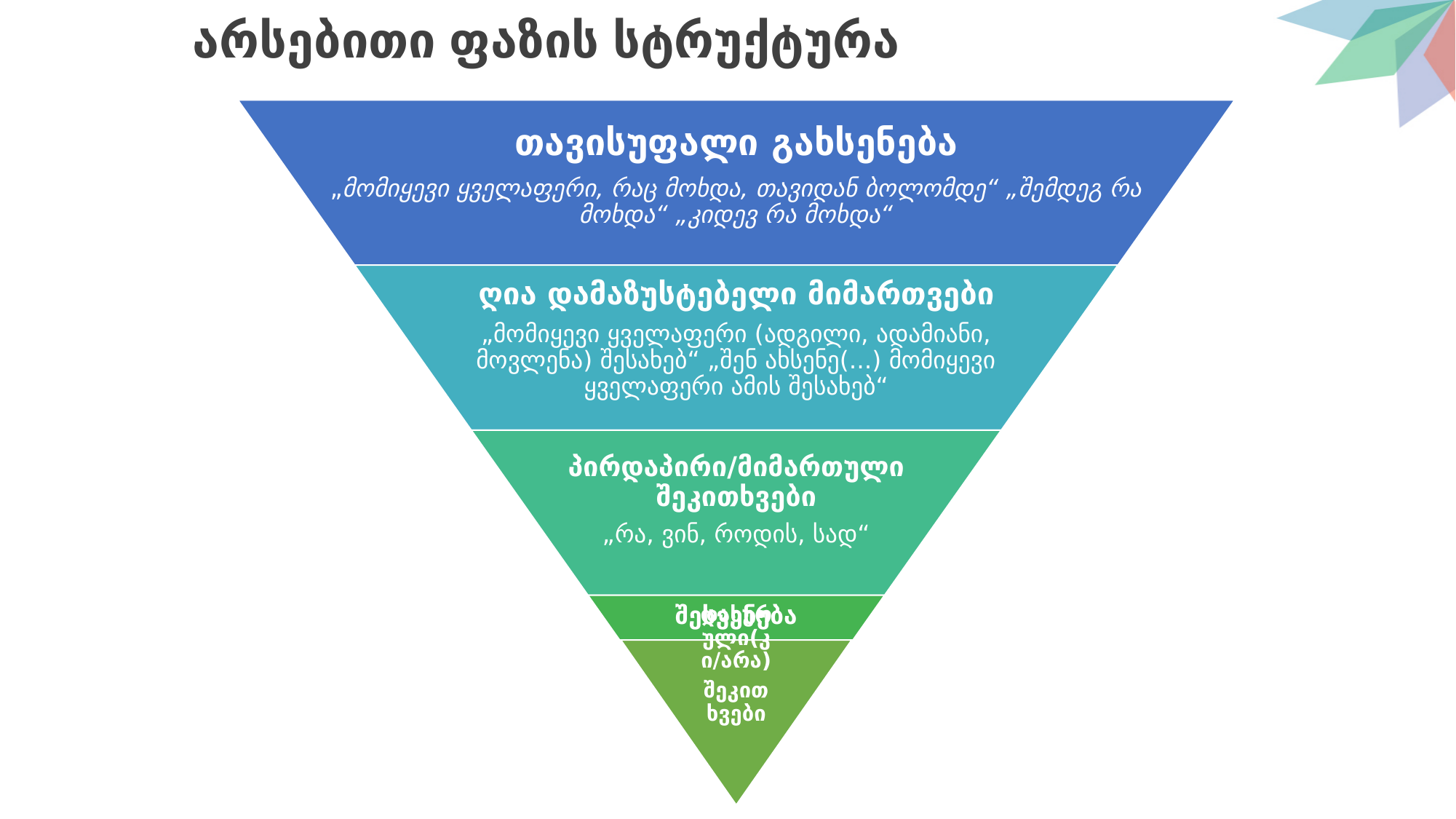

# არსებითი ფაზის სტრუქტურა
თავისუფალი გახსენება
„მომიყევი ყველაფერი, რაც მოხდა, თავიდან ბოლომდე“ „შემდეგ რა მოხდა“ „კიდევ რა მოხდა“
ღია დამაზუსტებელი მიმართვები
„მომიყევი ყველაფერი (ადგილი, ადამიანი, მოვლენა) შესახებ“ „შენ ახსენე(...) მომიყევი ყველაფერი ამის შესახებ“
პირდაპირი/მიმართული შეკითხვები
„რა, ვინ, როდის, სად“
შესვენება
დახურული(კი/არა)
შეკითხვები